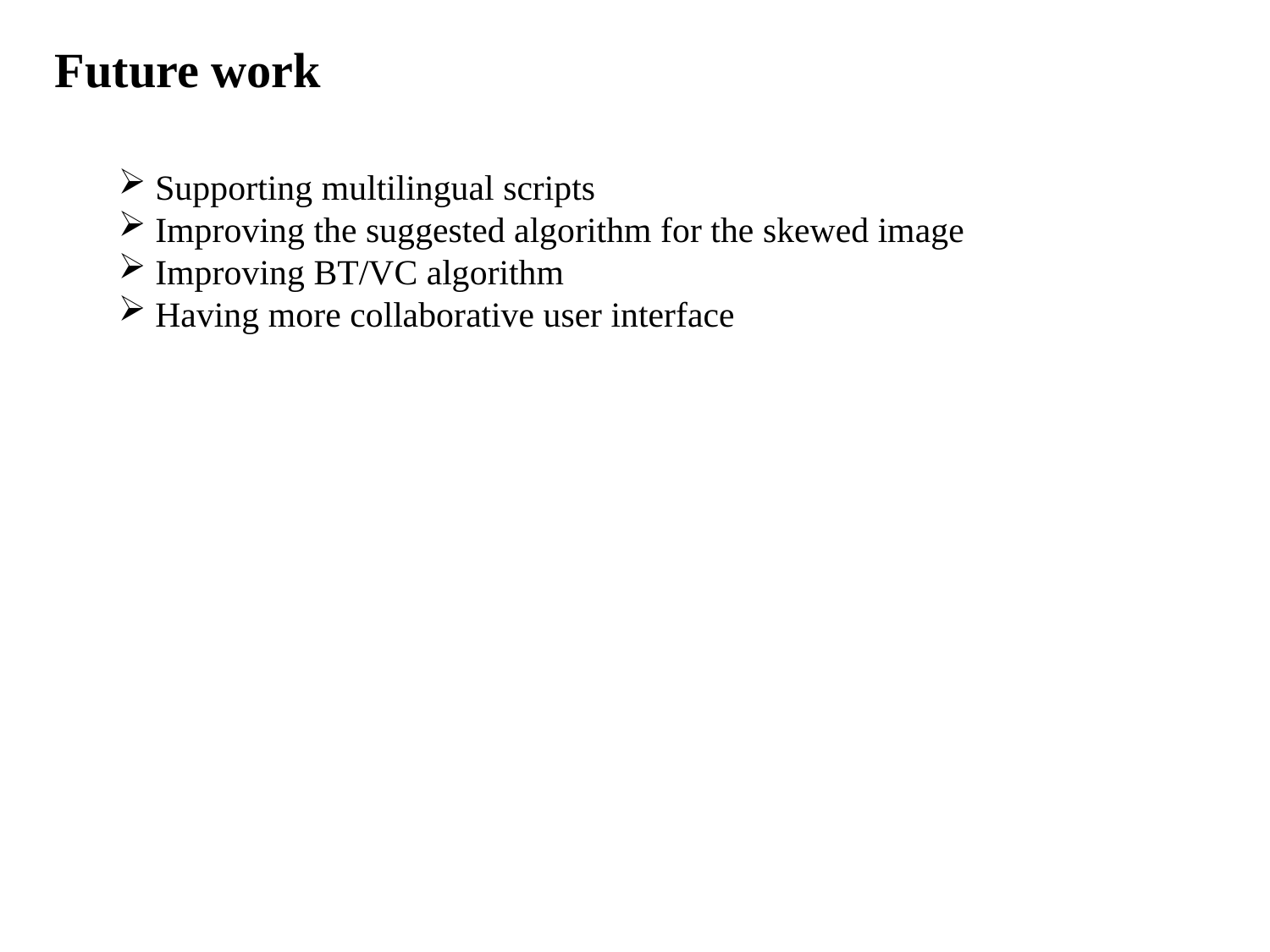

Future work
 Supporting multilingual scripts
 Improving the suggested algorithm for the skewed image
 Improving BT/VC algorithm
 Having more collaborative user interface